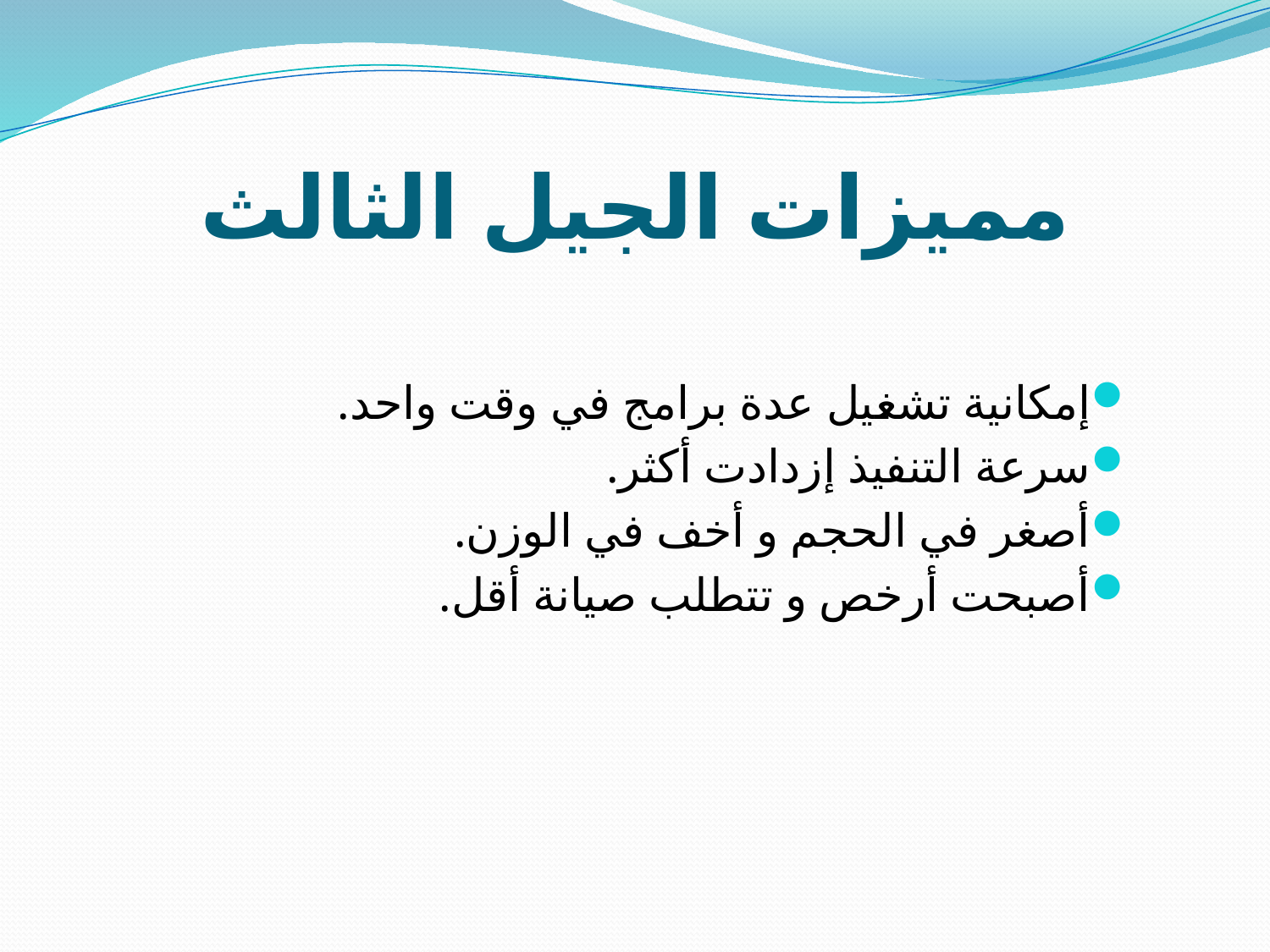

# مميزات الجيل الثالث
إمكانية تشغيل عدة برامج في وقت واحد.
سرعة التنفيذ إزدادت أكثر.
أصغر في الحجم و أخف في الوزن.
أصبحت أرخص و تتطلب صيانة أقل.